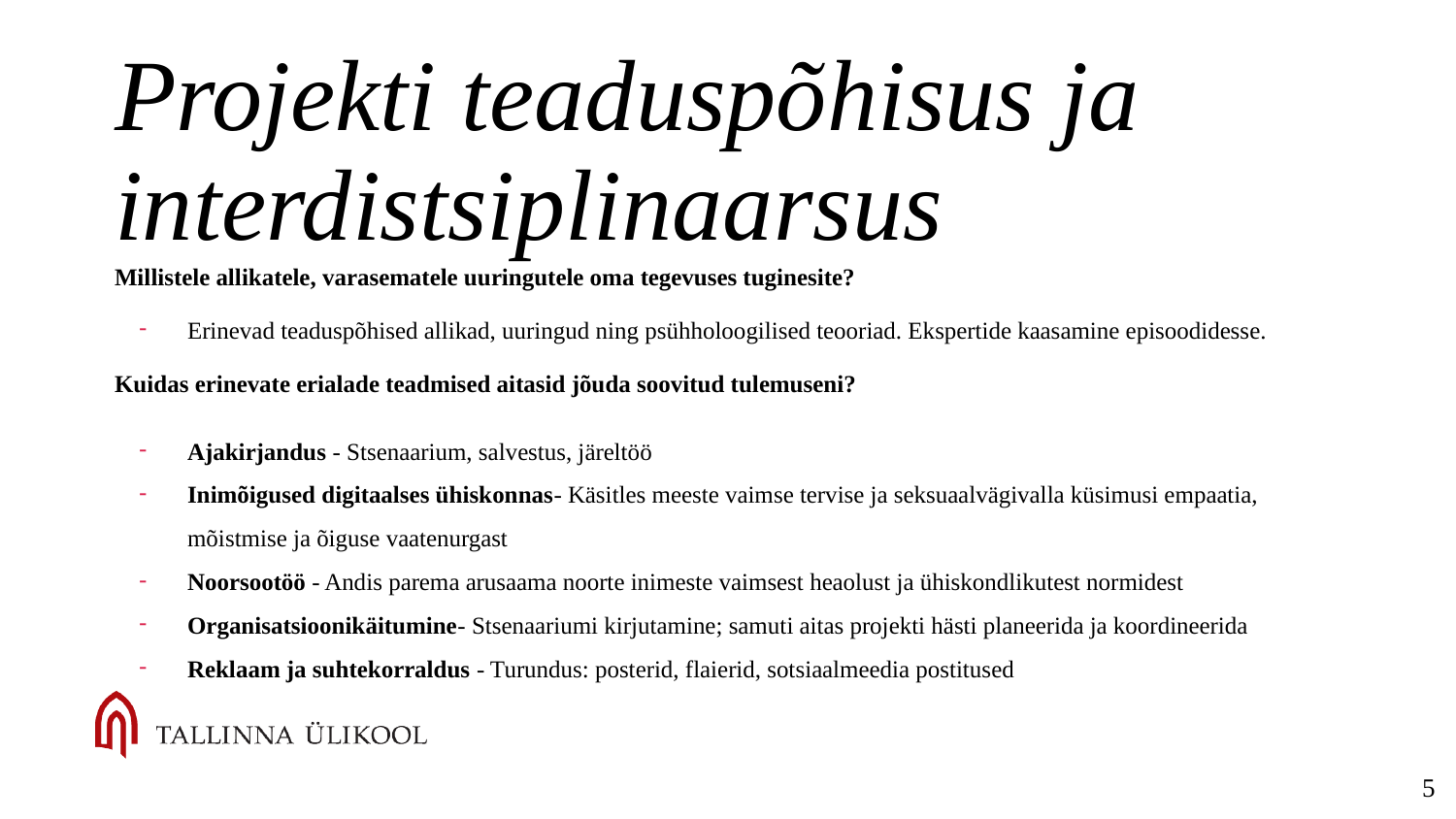

# Projekti teaduspõhisus ja interdistsiplinaarsus
Millistele allikatele, varasematele uuringutele oma tegevuses tuginesite?
Erinevad teaduspõhised allikad, uuringud ning psühholoogilised teooriad. Ekspertide kaasamine episoodidesse.
Kuidas erinevate erialade teadmised aitasid jõuda soovitud tulemuseni?
Ajakirjandus - Stsenaarium, salvestus, järeltöö
Inimõigused digitaalses ühiskonnas- Käsitles meeste vaimse tervise ja seksuaalvägivalla küsimusi empaatia, mõistmise ja õiguse vaatenurgast
Noorsootöö - Andis parema arusaama noorte inimeste vaimsest heaolust ja ühiskondlikutest normidest
Organisatsioonikäitumine- Stsenaariumi kirjutamine; samuti aitas projekti hästi planeerida ja koordineerida
Reklaam ja suhtekorraldus - Turundus: posterid, flaierid, sotsiaalmeedia postitused

5